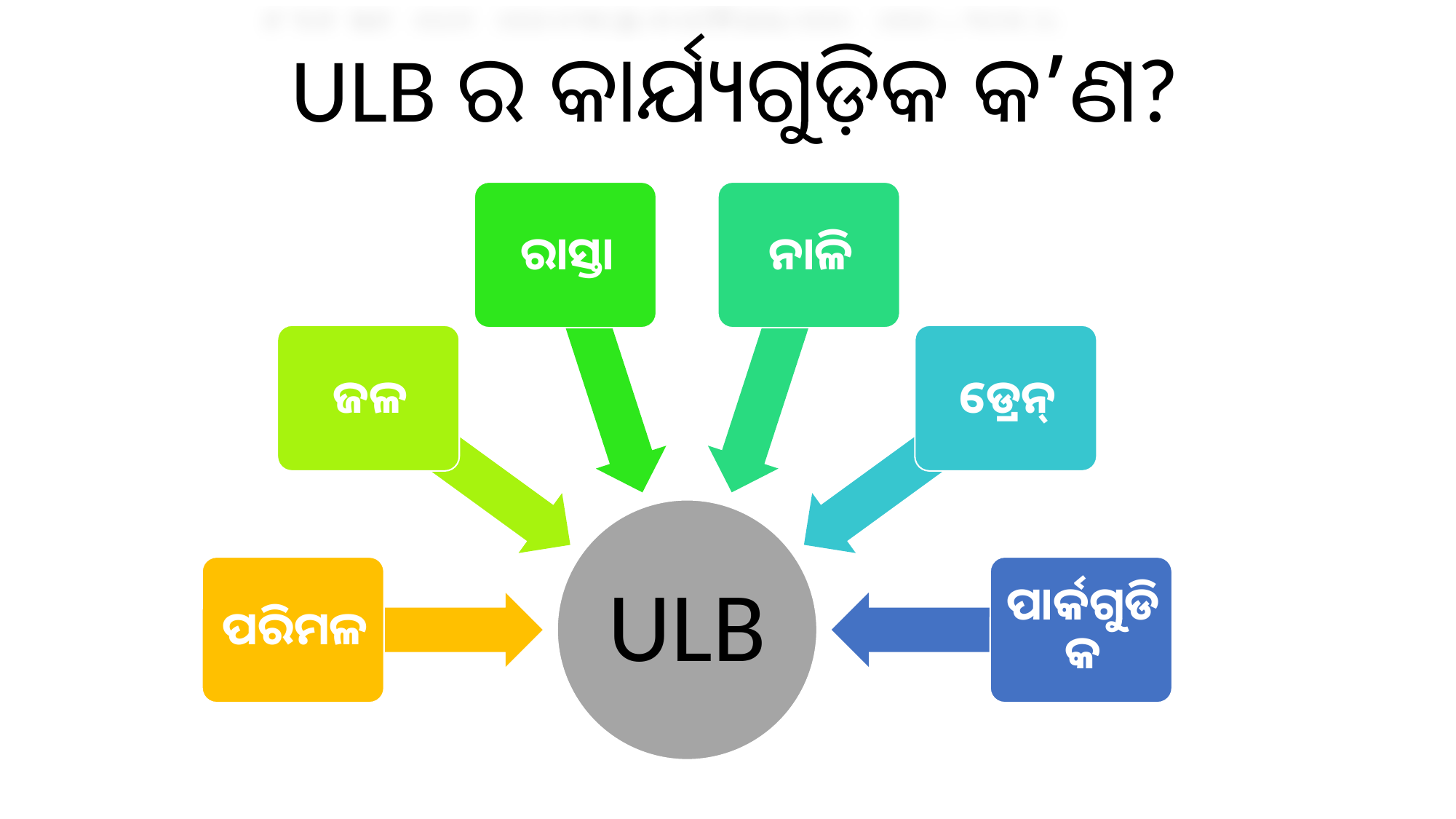

# ULB ର କାର୍ଯ୍ୟଗୁଡ଼ିକ କ’ଣ?
ULB
ପରିମଳ
ଜଳ
ରାସ୍ତା
ନାଳି
ଡ୍ରେନ୍
ପାର୍କଗୁଡିକ